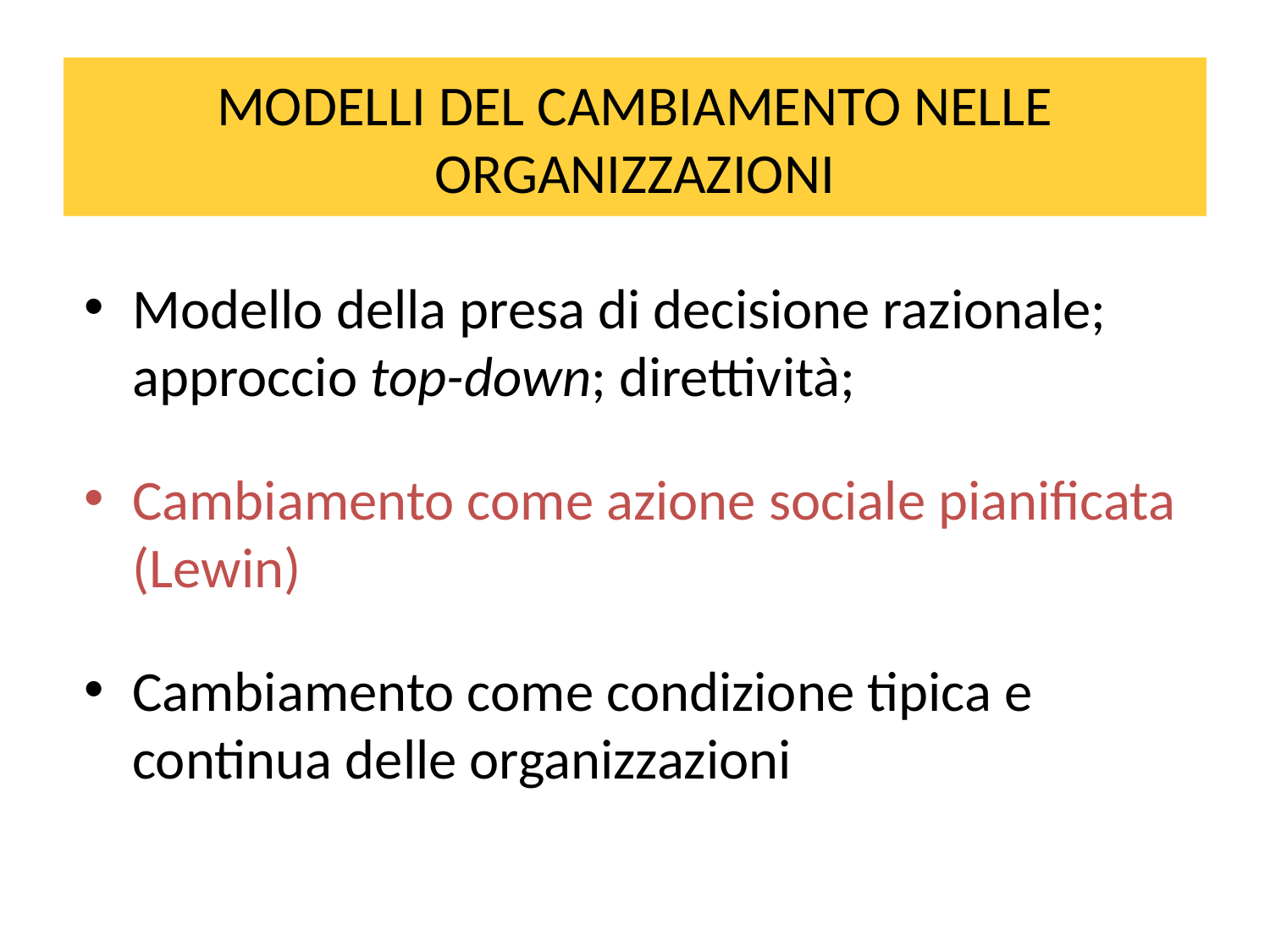

MODELLI DEL CAMBIAMENTO NELLE ORGANIZZAZIONI
Modello della presa di decisione razionale; approccio top-down; direttività;

Cambiamento come azione sociale pianificata (Lewin)

Cambiamento come condizione tipica e continua delle organizzazioni